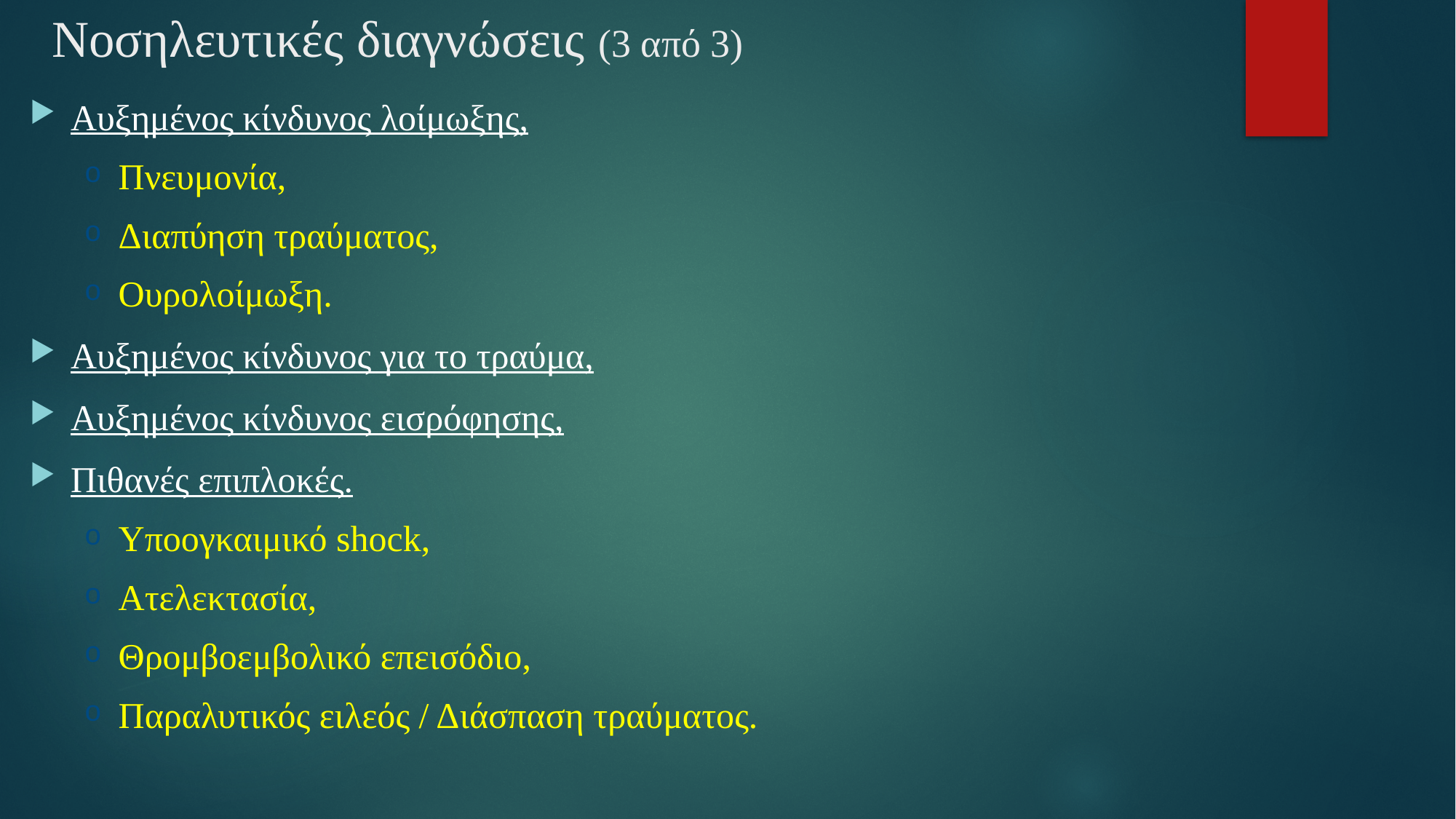

# Νοσηλευτικές διαγνώσεις (3 από 3)
Αυξημένος κίνδυνος λοίμωξης,
Πνευμονία,
Διαπύηση τραύματος,
Ουρολοίμωξη.
Αυξημένος κίνδυνος για το τραύμα,
Αυξημένος κίνδυνος εισρόφησης,
Πιθανές επιπλοκές.
Υποογκαιμικό shock,
Ατελεκτασία,
Θρομβοεμβολικό επεισόδιο,
Παραλυτικός ειλεός / Διάσπαση τραύματος.